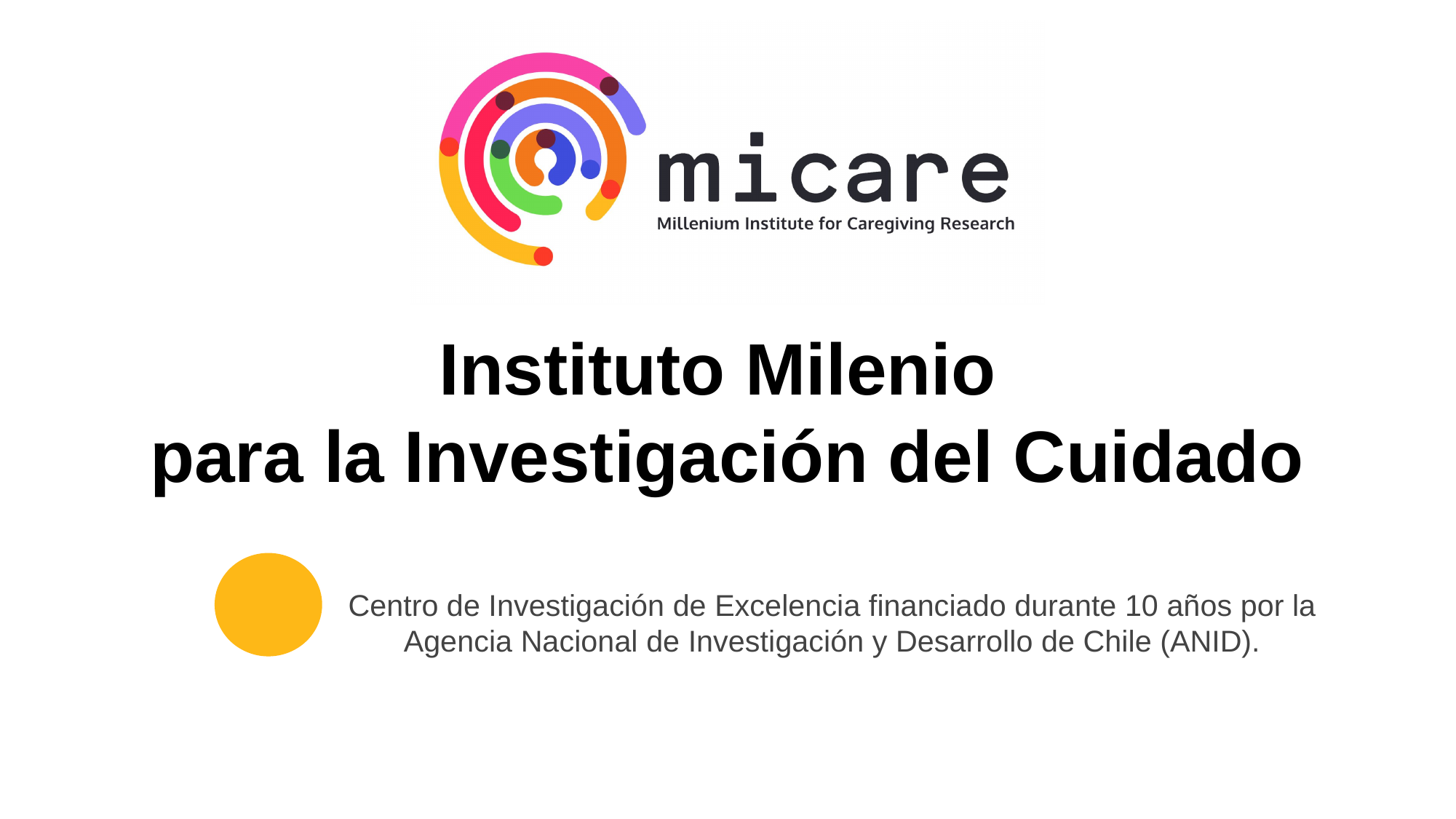

# Instituto Milenio para la Investigación del Cuidado

Centro de Investigación de Excelencia financiado durante 10 años por la Agencia Nacional de Investigación y Desarrollo de Chile (ANID).